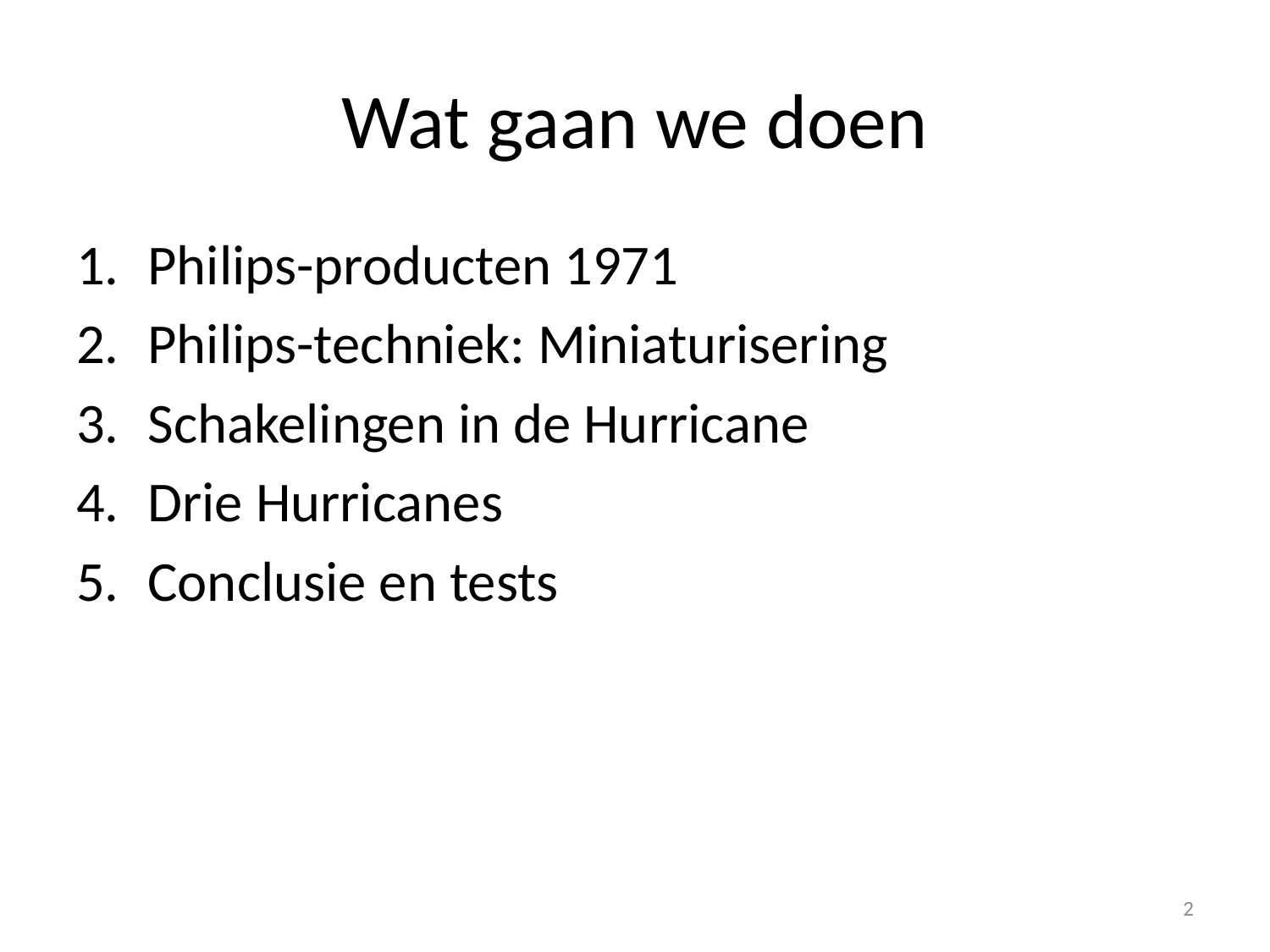

# Wat gaan we doen
Philips-producten 1971
Philips-techniek: Miniaturisering
Schakelingen in de Hurricane
Drie Hurricanes
Conclusie en tests
2